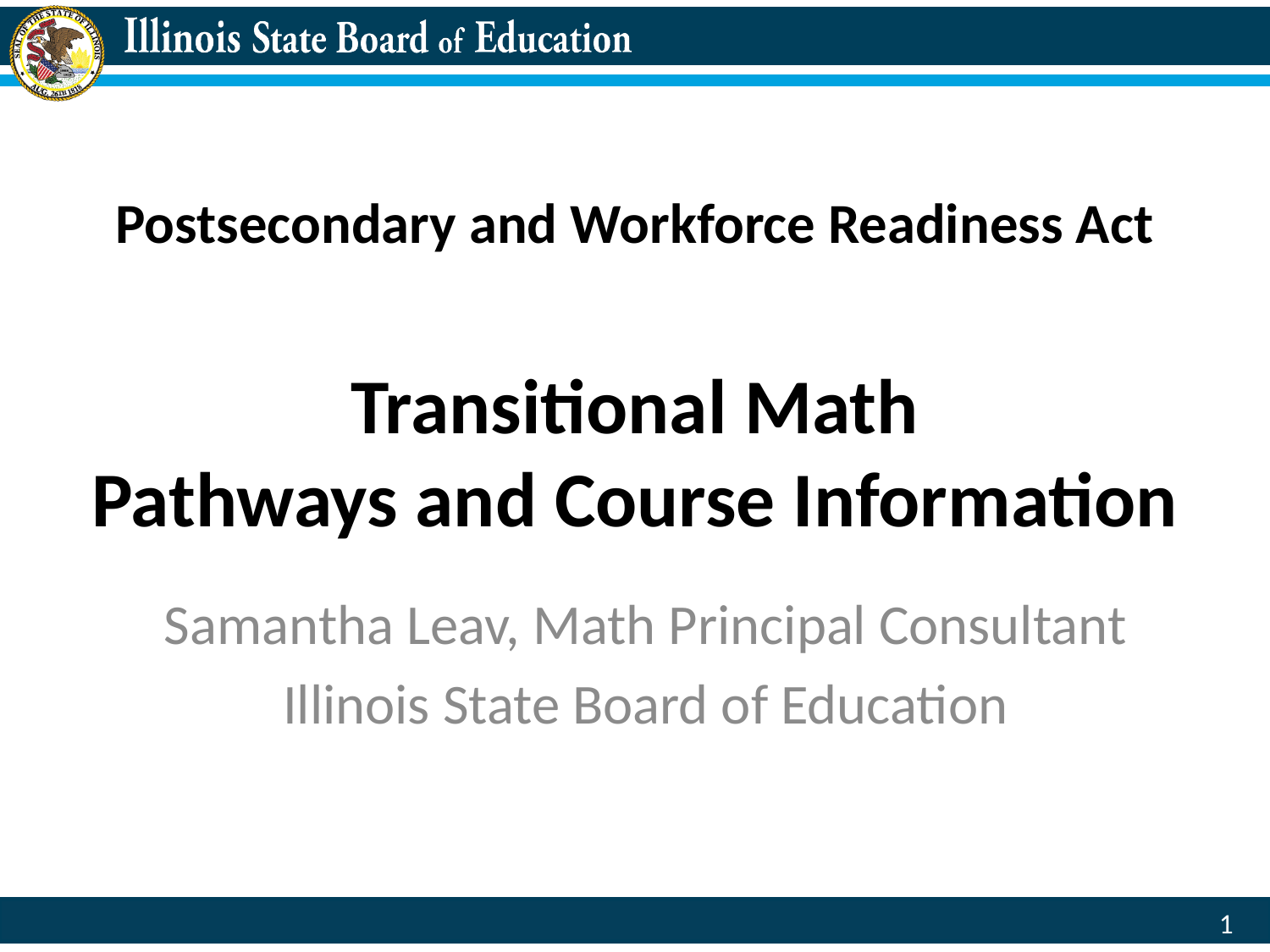

# Postsecondary and Workforce Readiness Act Transitional Math Pathways and Course Information
Samantha Leav, Math Principal Consultant
Illinois State Board of Education